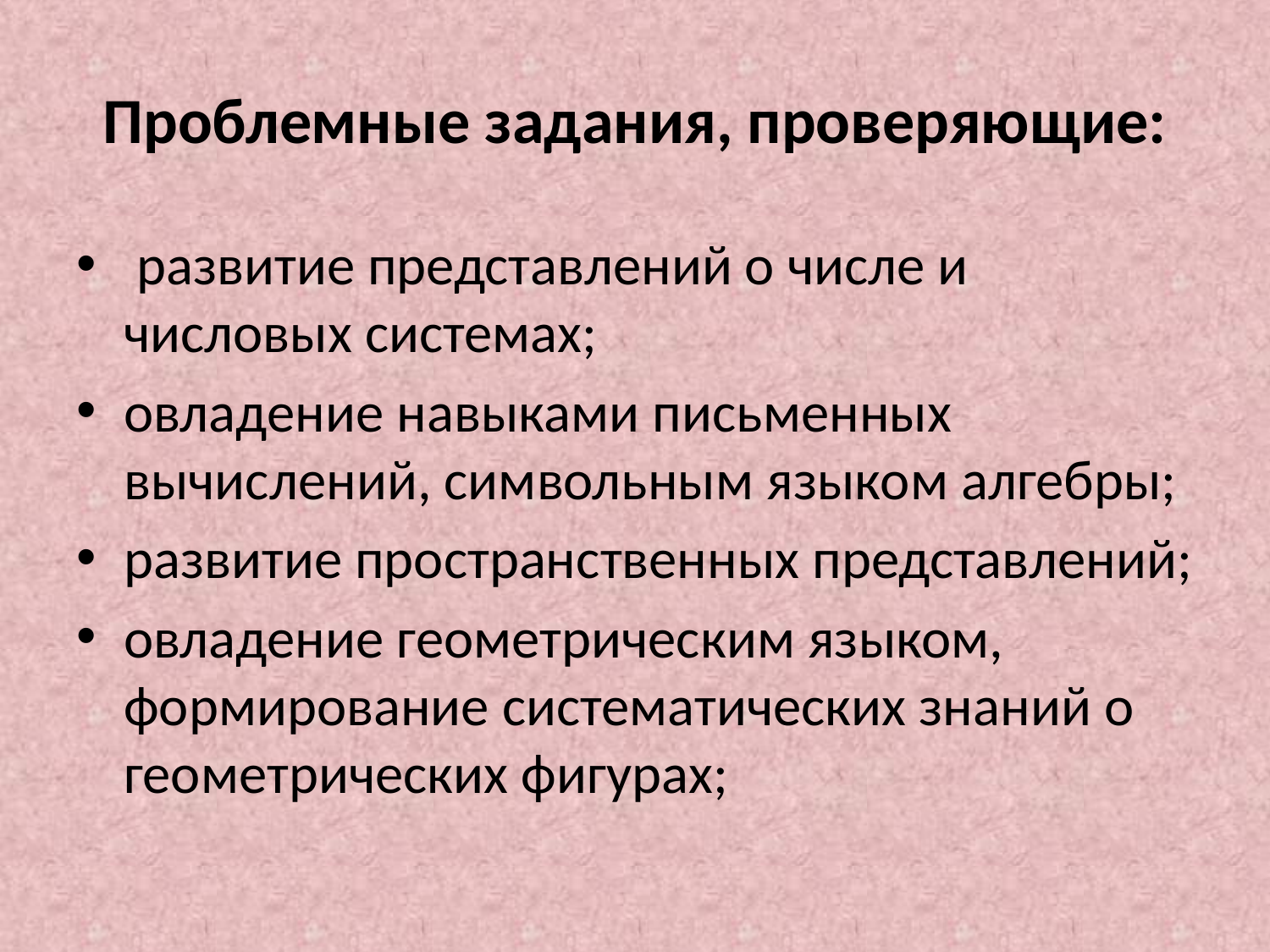

# Проблемные задания, проверяющие:
 развитие представлений о числе и числовых системах;
овладение навыками письменных вычислений, символьным языком алгебры;
развитие пространственных представлений;
овладение геометрическим языком, формирование систематических знаний о геометрических фигурах;